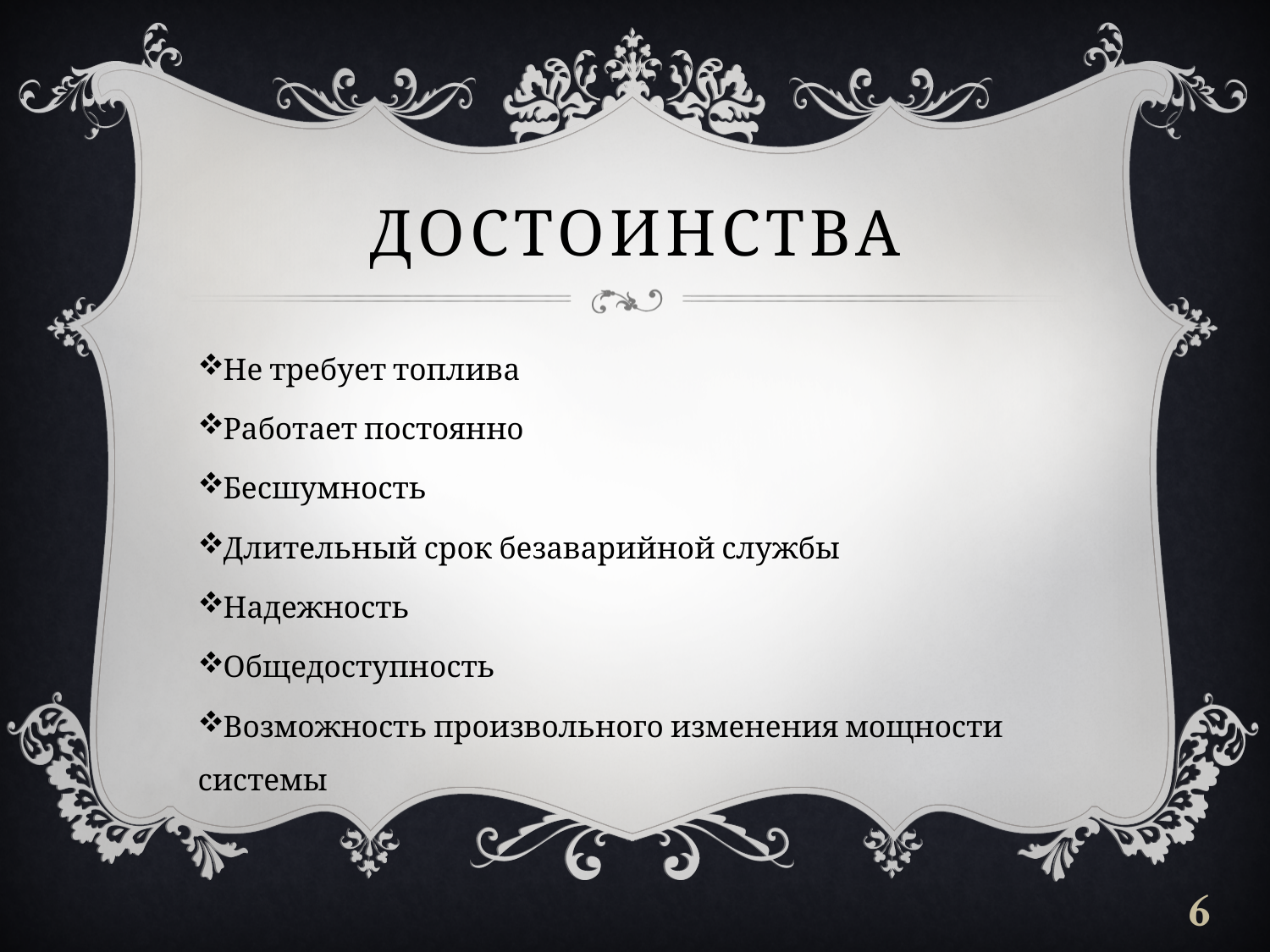

# Достоинства
Не требует топлива
Работает постоянно
Бесшумность
Длительный срок безаварийной службы
Надежность
Общедоступность
Возможность произвольного изменения мощности системы
6